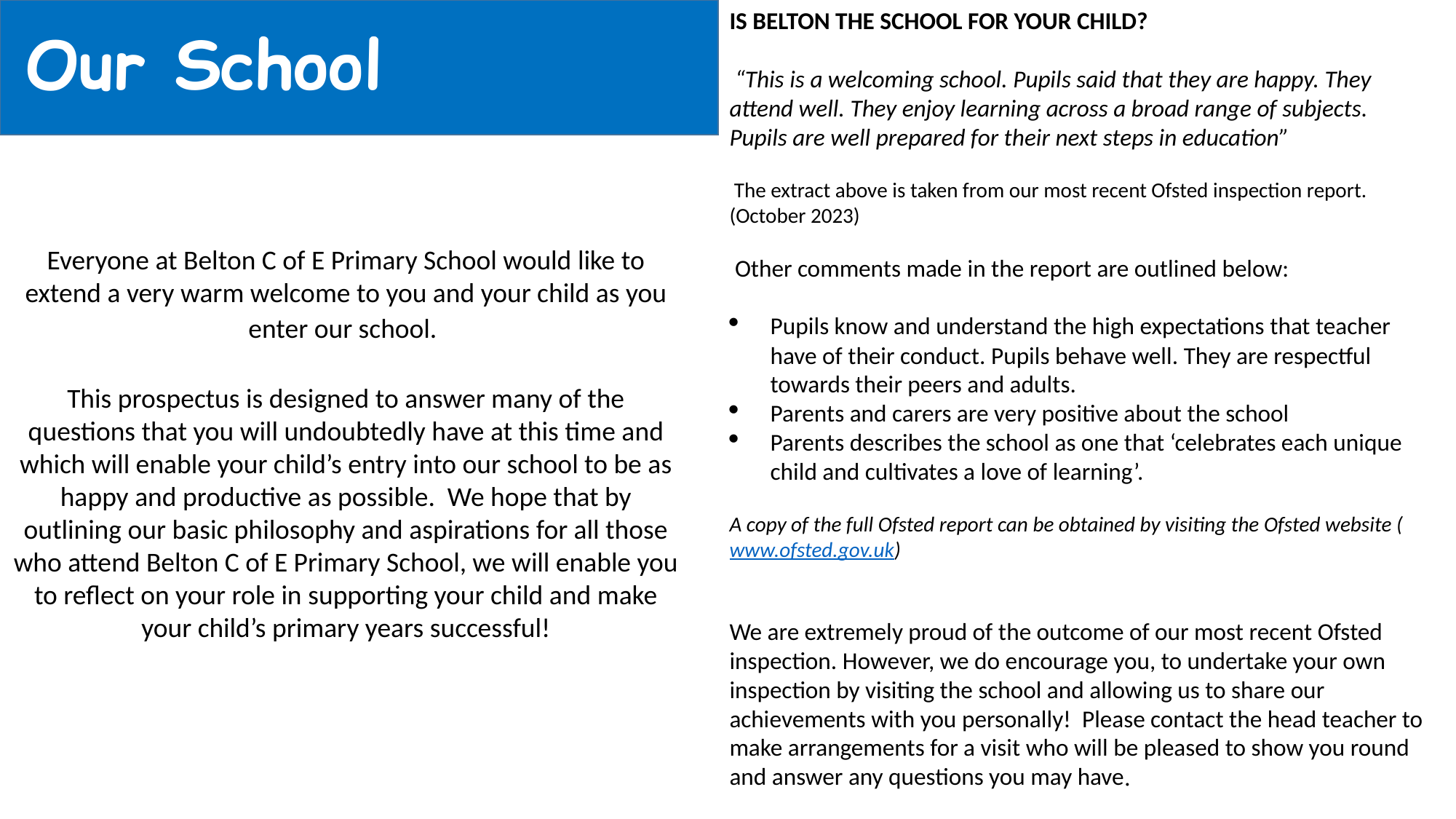

Our School
IS BELTON THE SCHOOL FOR YOUR CHILD?

 “This is a welcoming school. Pupils said that they are happy. They attend well. They enjoy learning across a broad range of subjects. Pupils are well prepared for their next steps in education”

 The extract above is taken from our most recent Ofsted inspection report.
(October 2023)

 Other comments made in the report are outlined below:

Pupils know and understand the high expectations that teacher have of their conduct. Pupils behave well. They are respectful towards their peers and adults.
Parents and carers are very positive about the school
Parents describes the school as one that ‘celebrates each unique child and cultivates a love of learning’.

A copy of the full Ofsted report can be obtained by visiting the Ofsted website (www.ofsted.gov.uk)

We are extremely proud of the outcome of our most recent Ofsted inspection. However, we do encourage you, to undertake your own inspection by visiting the school and allowing us to share our achievements with you personally!  Please contact the head teacher to make arrangements for a visit who will be pleased to show you round and answer any questions you may have.
Everyone at Belton C of E Primary School would like to extend a very warm welcome to you and your child as you enter our school.

This prospectus is designed to answer many of the questions that you will undoubtedly have at this time and which will enable your child’s entry into our school to be as happy and productive as possible.  We hope that by outlining our basic philosophy and aspirations for all those who attend Belton C of E Primary School, we will enable you to reflect on your role in supporting your child and make your child’s primary years successful!